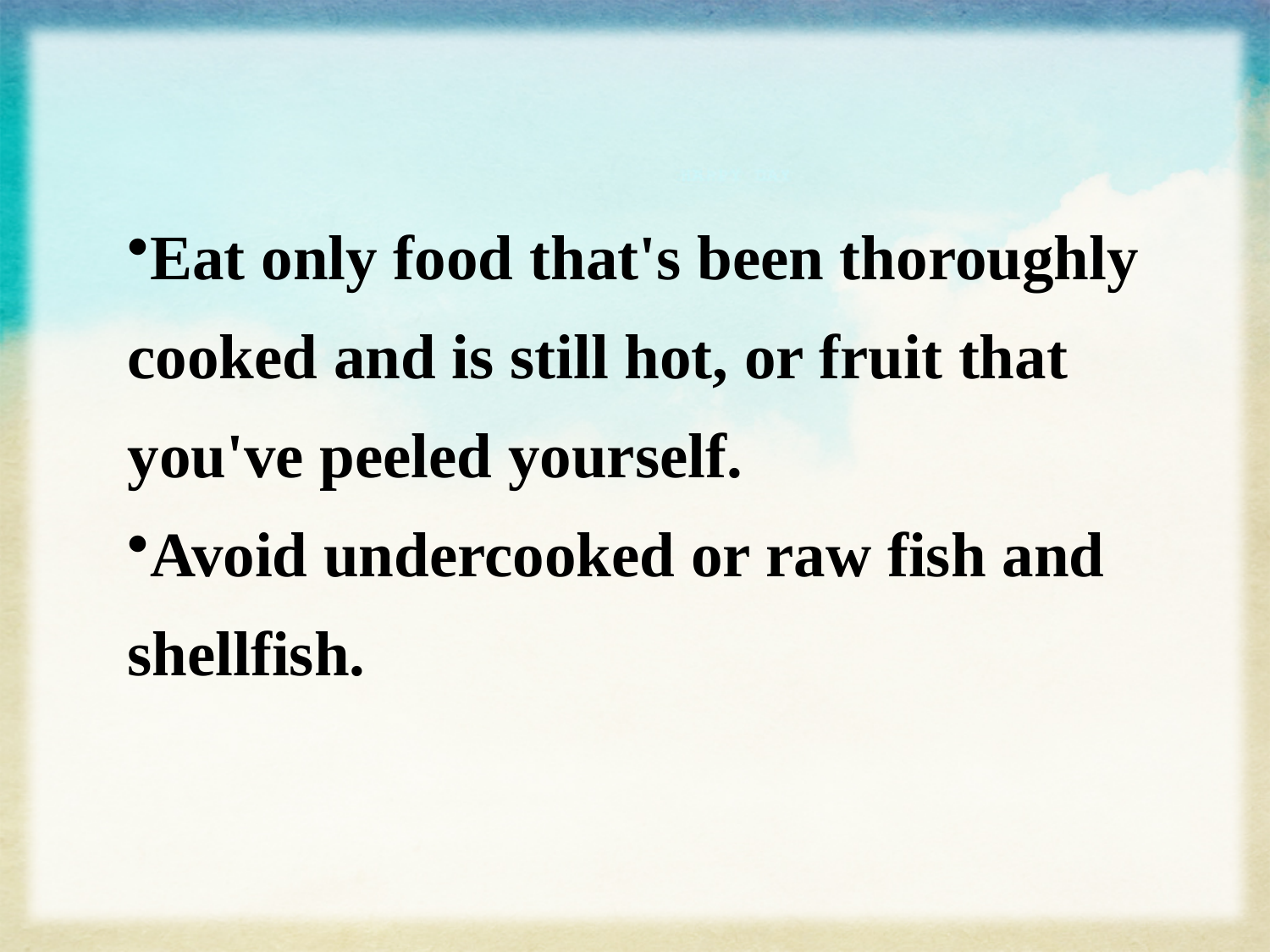

Eat only food that's been thoroughly cooked and is still hot, or fruit that you've peeled yourself.
Avoid undercooked or raw fish and shellfish.